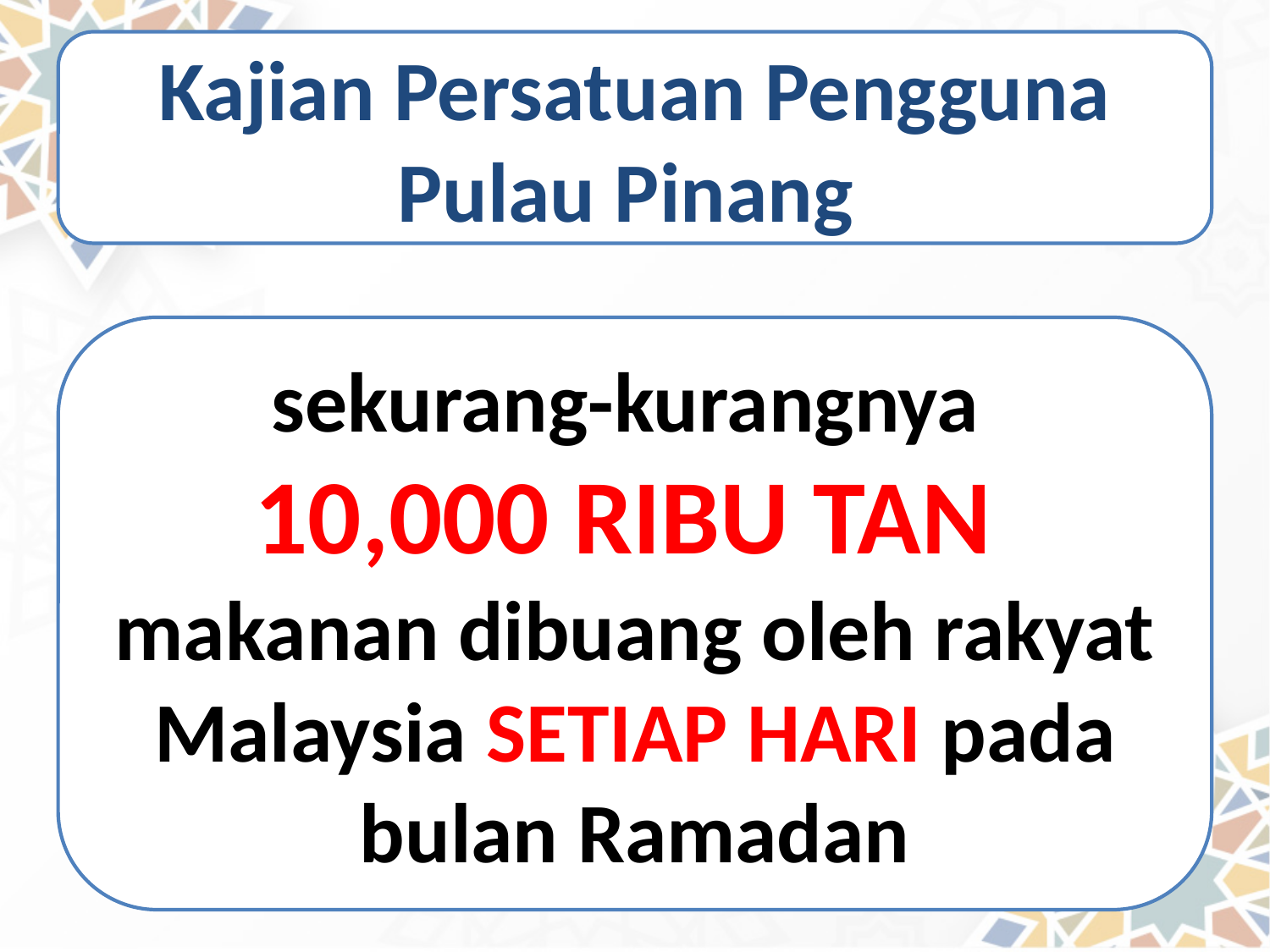

Kajian Persatuan Pengguna Pulau Pinang
sekurang-kurangnya
10,000 RIBU TAN
makanan dibuang oleh rakyat Malaysia SETIAP HARI pada bulan Ramadan